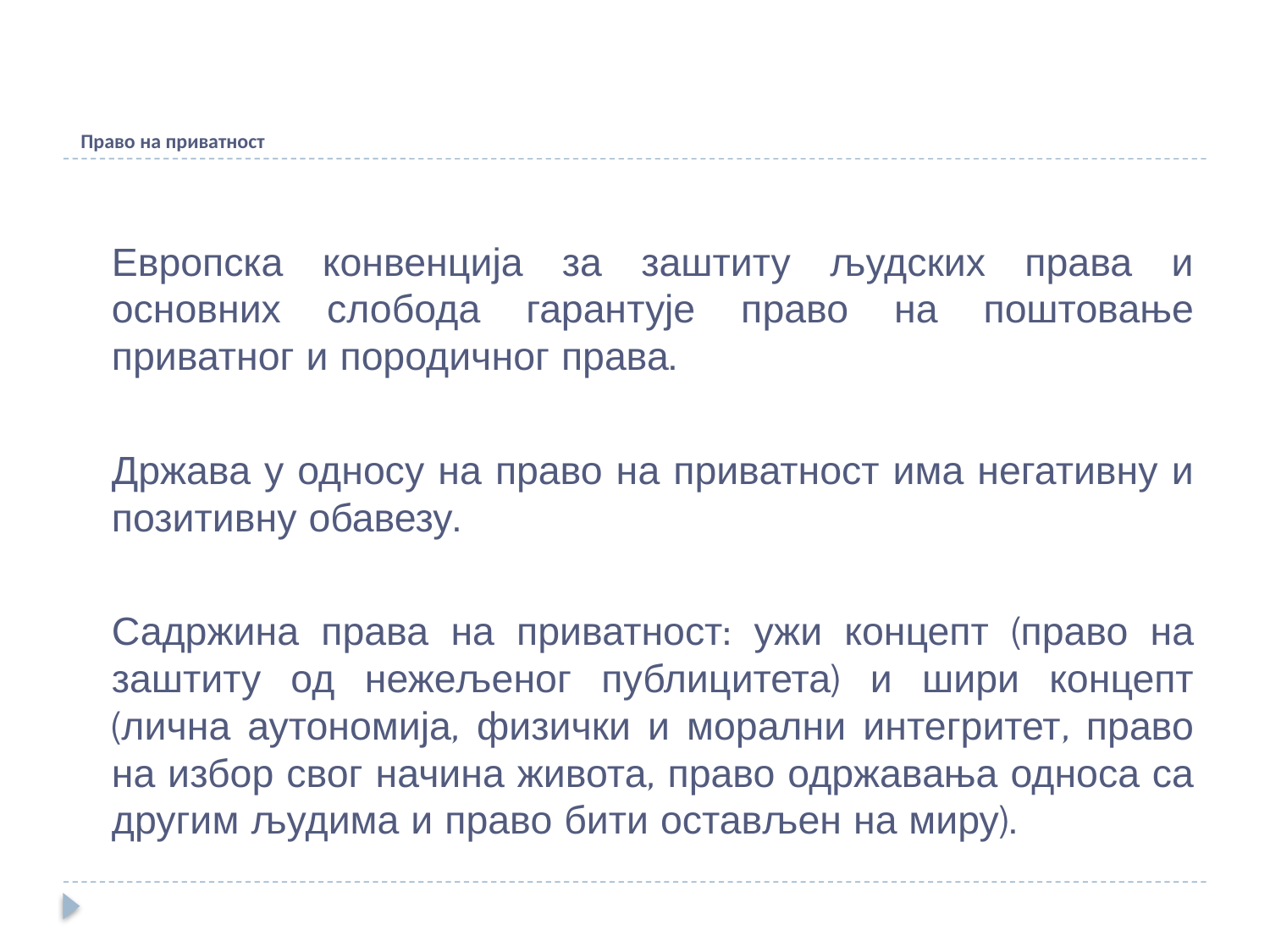

# Право на приватност

	Европска конвенција за заштиту људских права и основних слобода гарантује право на поштовање приватног и породичног права.

	Држава у односу на право на приватност има негативну и позитивну обавезу.

	Садржина права на приватност: ужи концепт (право на заштиту од нежељеног публицитета) и шири концепт (лична аутономија, физички и морални интегритет, право на избор свог начина живота, право одржавања односа са другим људима и право бити остављен на миру).